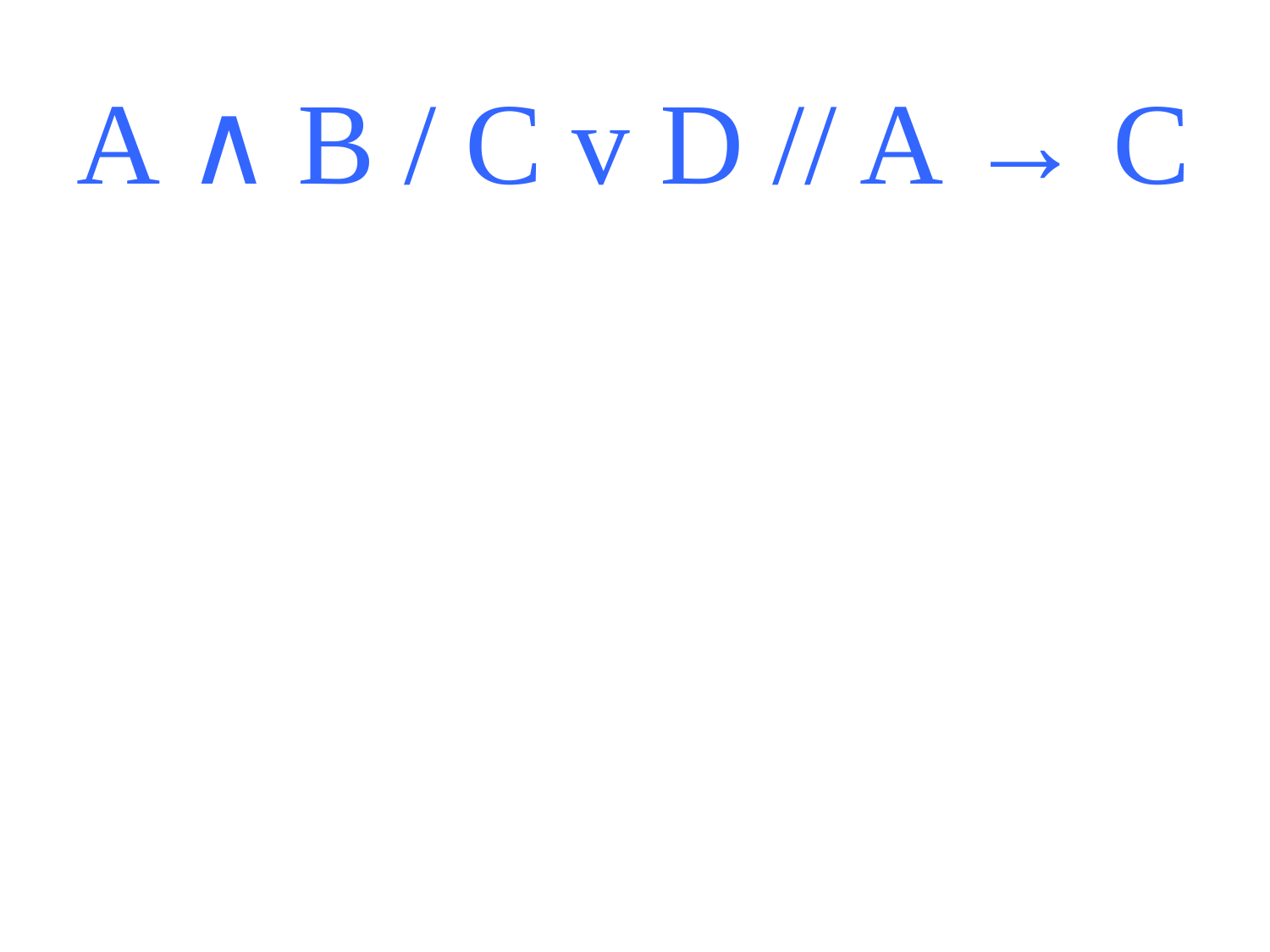

A ∧ B / C v D // A → C